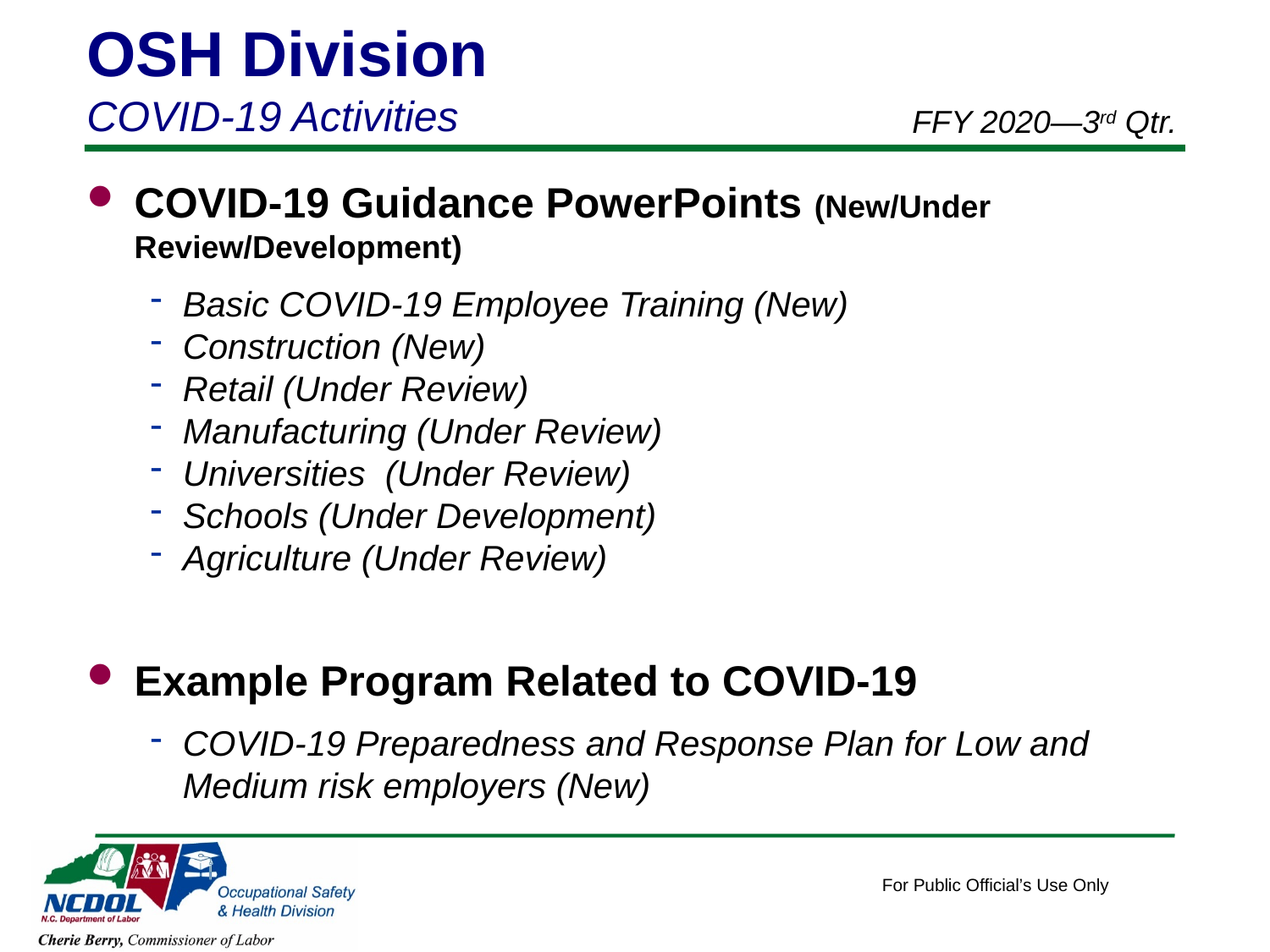

OSH Division
COVID-19 Activities
FFY 2020—3rd Qtr.
COVID-19 Guidance PowerPoints (New/Under Review/Development)

Basic COVID-19 Employee Training (New)
Construction (New)
Retail (Under Review)
Manufacturing (Under Review)
Universities  (Under Review)
Schools (Under Development)
Agriculture (Under Review)

Example Program Related to COVID-19

COVID-19 Preparedness and Response Plan for Low and Medium risk employers (New)